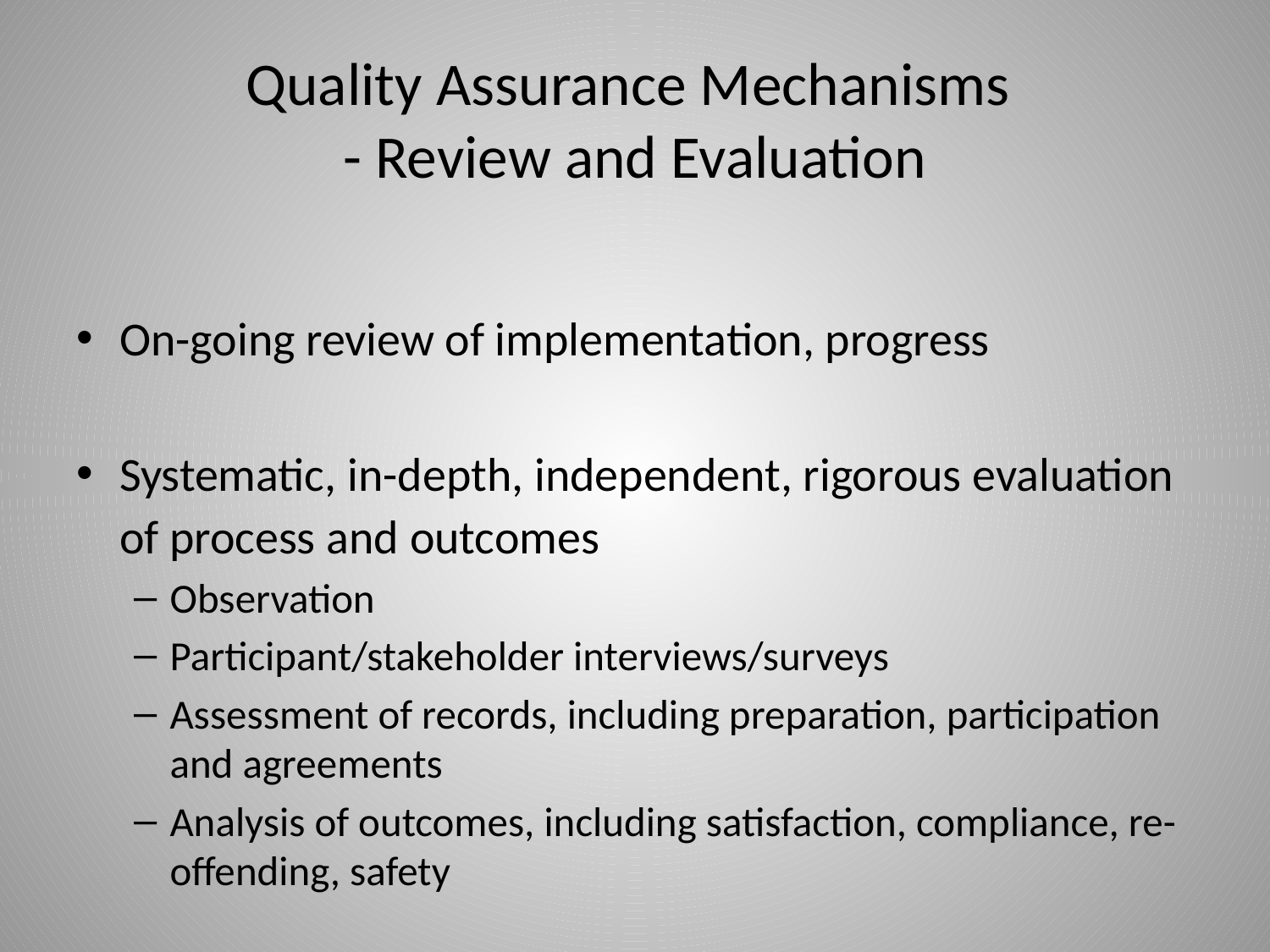

# Quality Assurance Mechanisms - Review and Evaluation
On-going review of implementation, progress

Systematic, in-depth, independent, rigorous evaluation of process and outcomes
Observation
Participant/stakeholder interviews/surveys
Assessment of records, including preparation, participation and agreements
Analysis of outcomes, including satisfaction, compliance, re-offending, safety